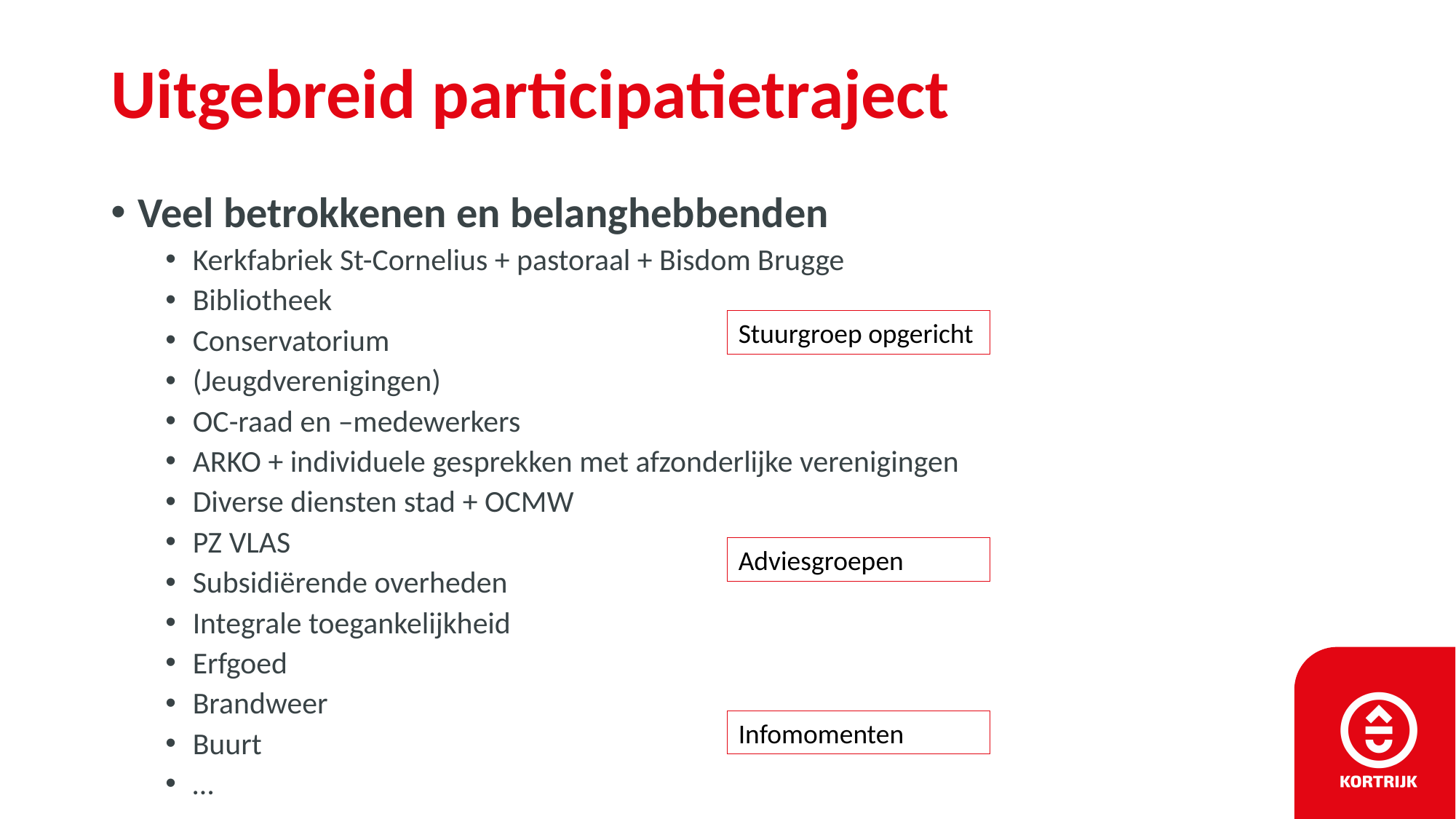

# Uitgebreid participatietraject
Veel betrokkenen en belanghebbenden
Kerkfabriek St-Cornelius + pastoraal + Bisdom Brugge
Bibliotheek
Conservatorium
(Jeugdverenigingen)
OC-raad en –medewerkers
ARKO + individuele gesprekken met afzonderlijke verenigingen
Diverse diensten stad + OCMW
PZ VLAS
Subsidiërende overheden
Integrale toegankelijkheid
Erfgoed
Brandweer
Buurt
…

Stuurgroep opgericht
Adviesgroepen
Infomomenten